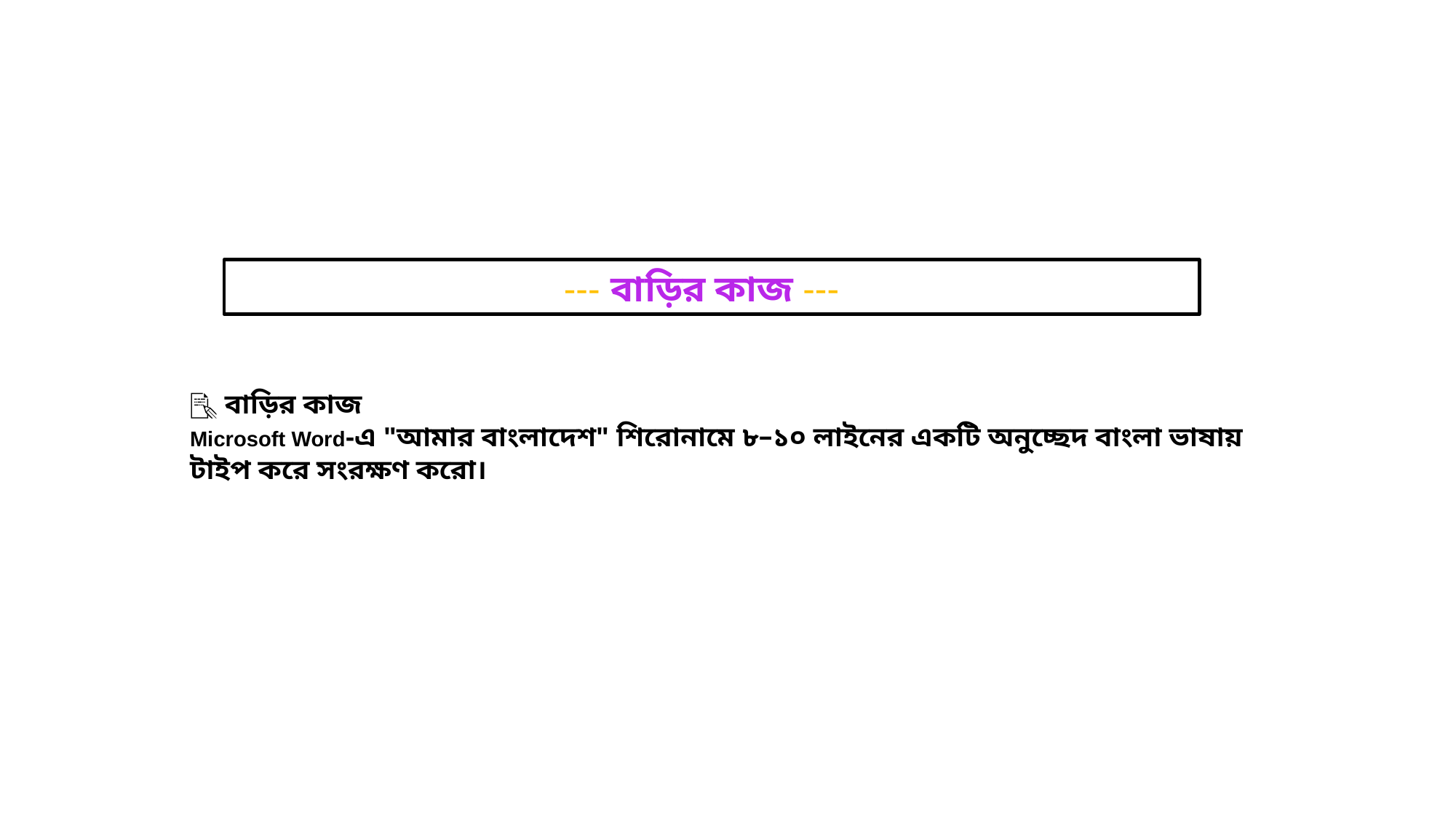

--- বাড়ির কাজ ---
📝 বাড়ির কাজ
Microsoft Word-এ "আমার বাংলাদেশ" শিরোনামে ৮–১০ লাইনের একটি অনুচ্ছেদ বাংলা ভাষায় টাইপ করে সংরক্ষণ করো।